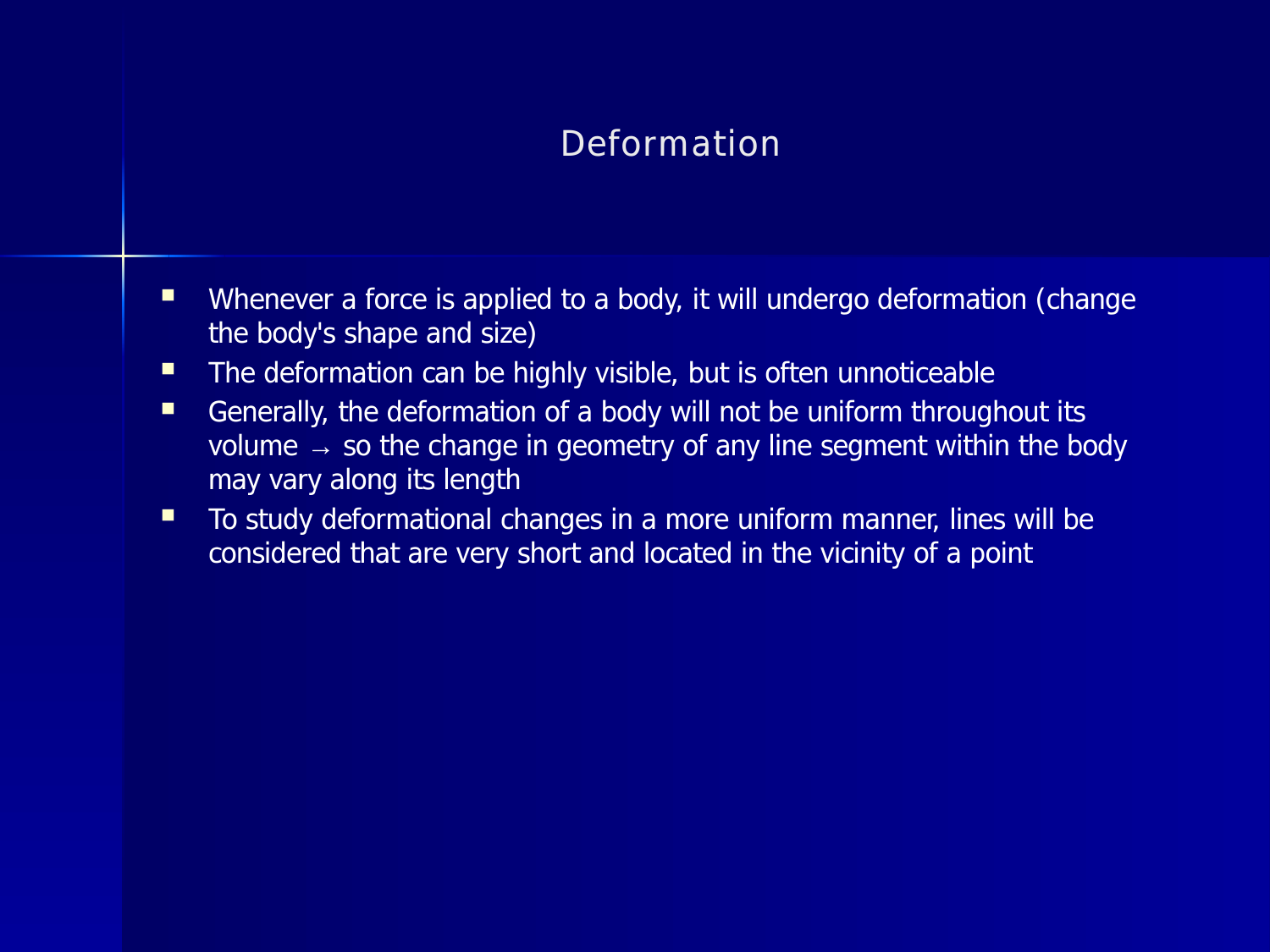

# Deformation
Whenever a force is applied to a body, it will undergo deformation (change the body's shape and size)
The deformation can be highly visible, but is often unnoticeable
Generally, the deformation of a body will not be uniform throughout its volume → so the change in geometry of any line segment within the body may vary along its length
To study deformational changes in a more uniform manner, lines will be considered that are very short and located in the vicinity of a point